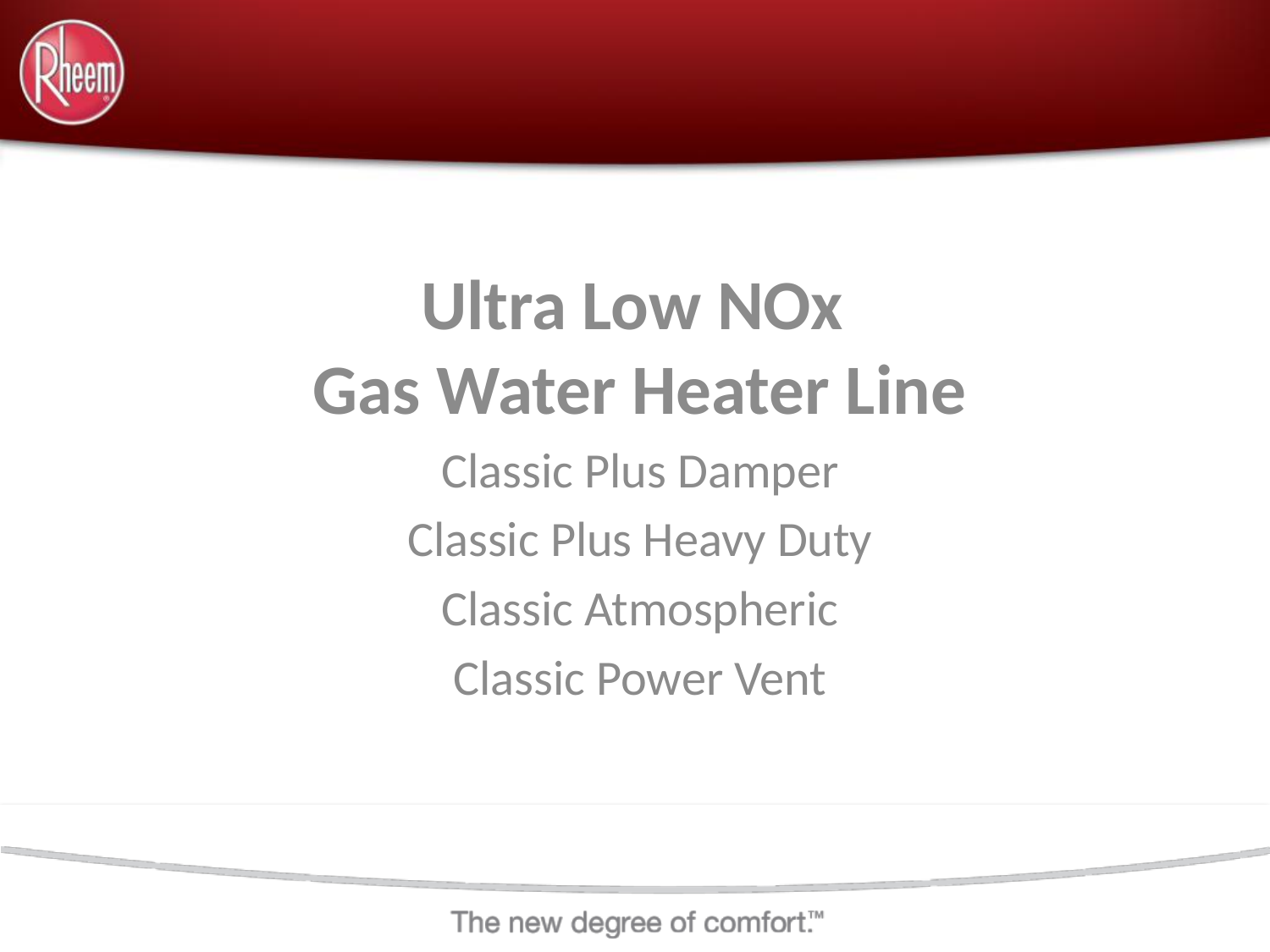

Ultra Low NOx
Gas Water Heater Line
Classic Plus Damper
Classic Plus Heavy Duty
Classic Atmospheric
Classic Power Vent